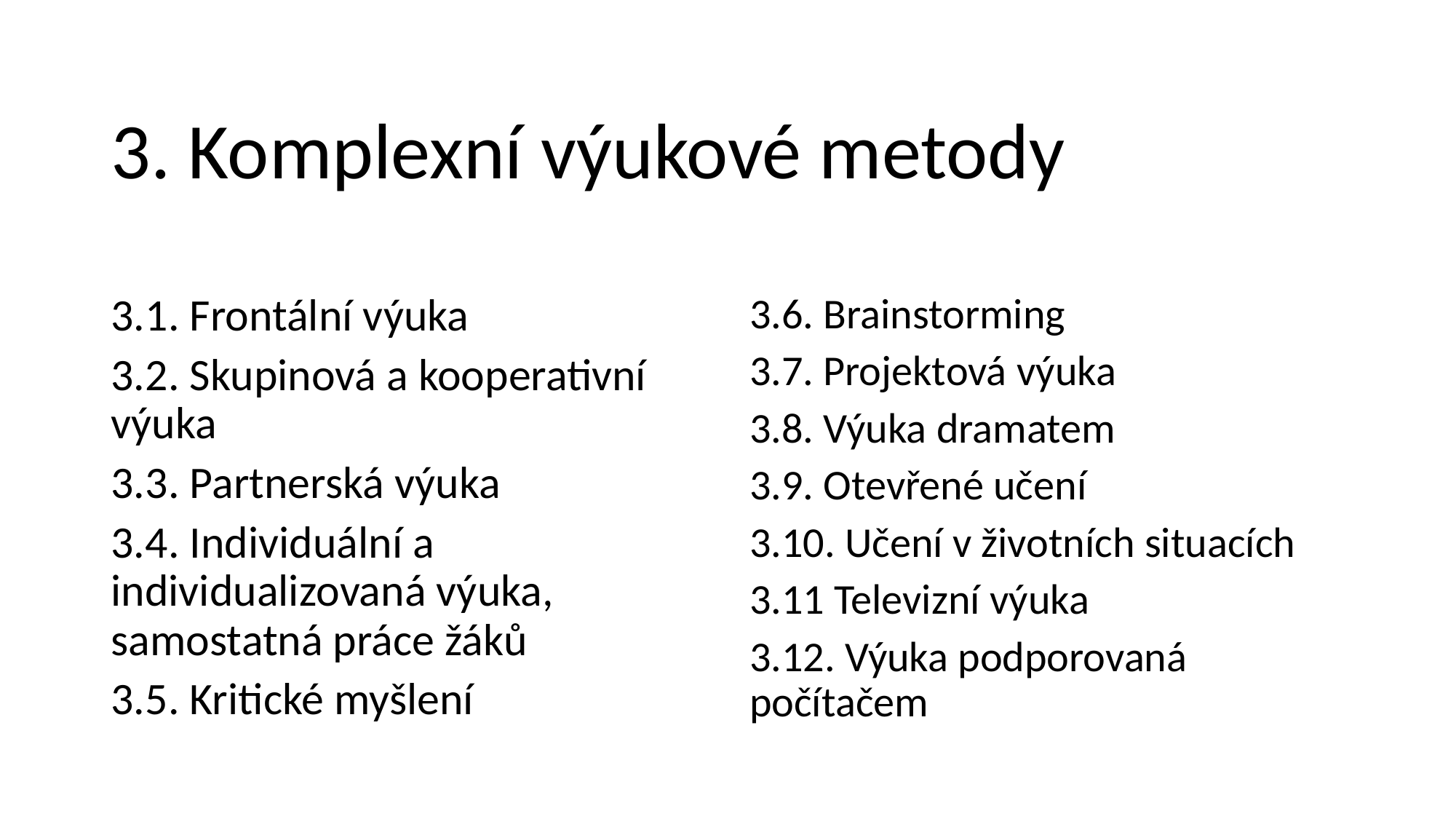

# 3. Komplexní výukové metody
3.1. Frontální výuka
3.2. Skupinová a kooperativní výuka
3.3. Partnerská výuka
3.4. Individuální a individualizovaná výuka, samostatná práce žáků
3.5. Kritické myšlení

3.6. Brainstorming
3.7. Projektová výuka
3.8. Výuka dramatem
3.9. Otevřené učení
3.10. Učení v životních situacích
3.11 Televizní výuka
3.12. Výuka podporovaná počítačem